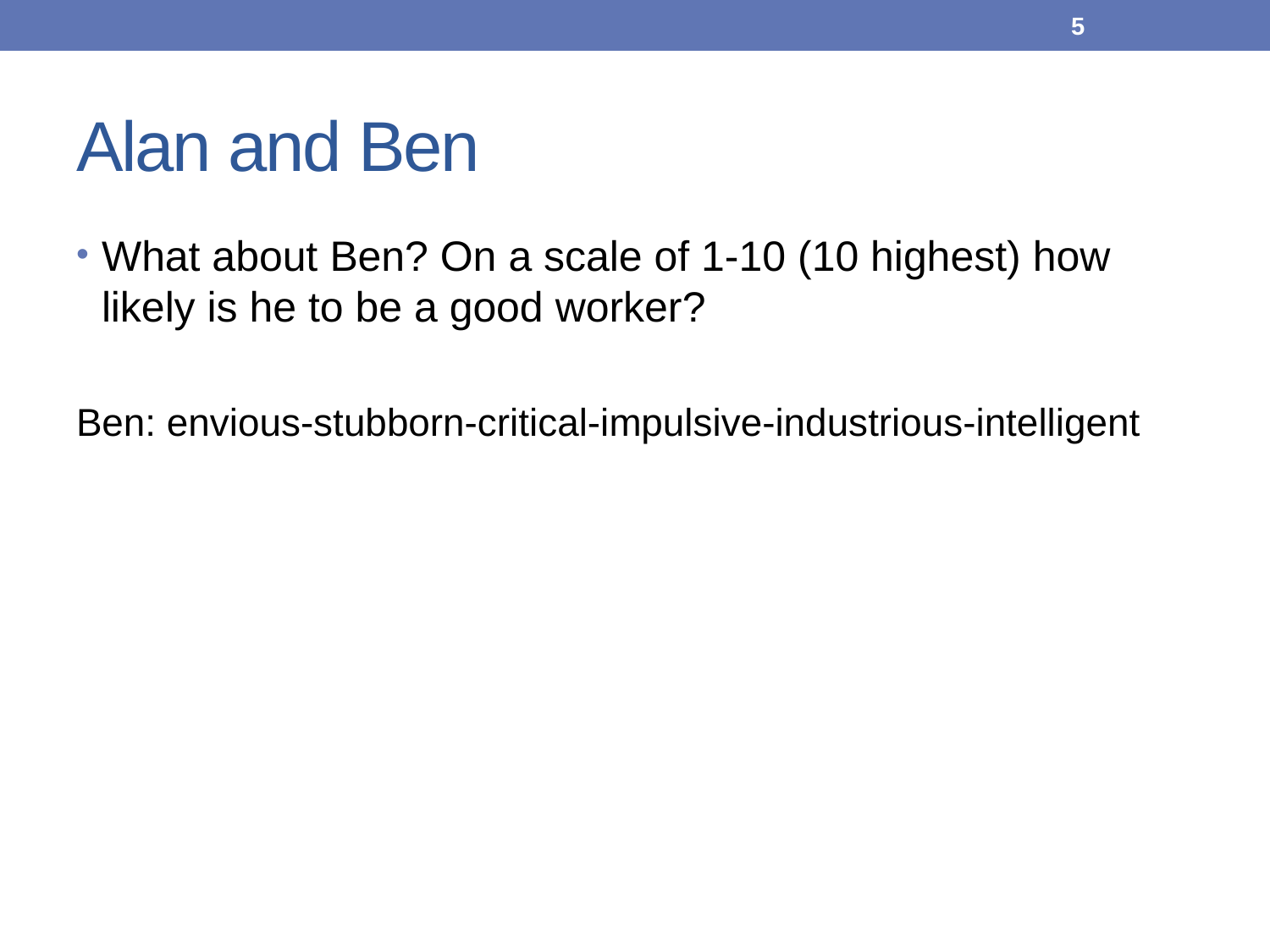

5
# Alan and Ben
What about Ben? On a scale of 1-10 (10 highest) how likely is he to be a good worker?

Ben: envious-stubborn-critical-impulsive-industrious-intelligent